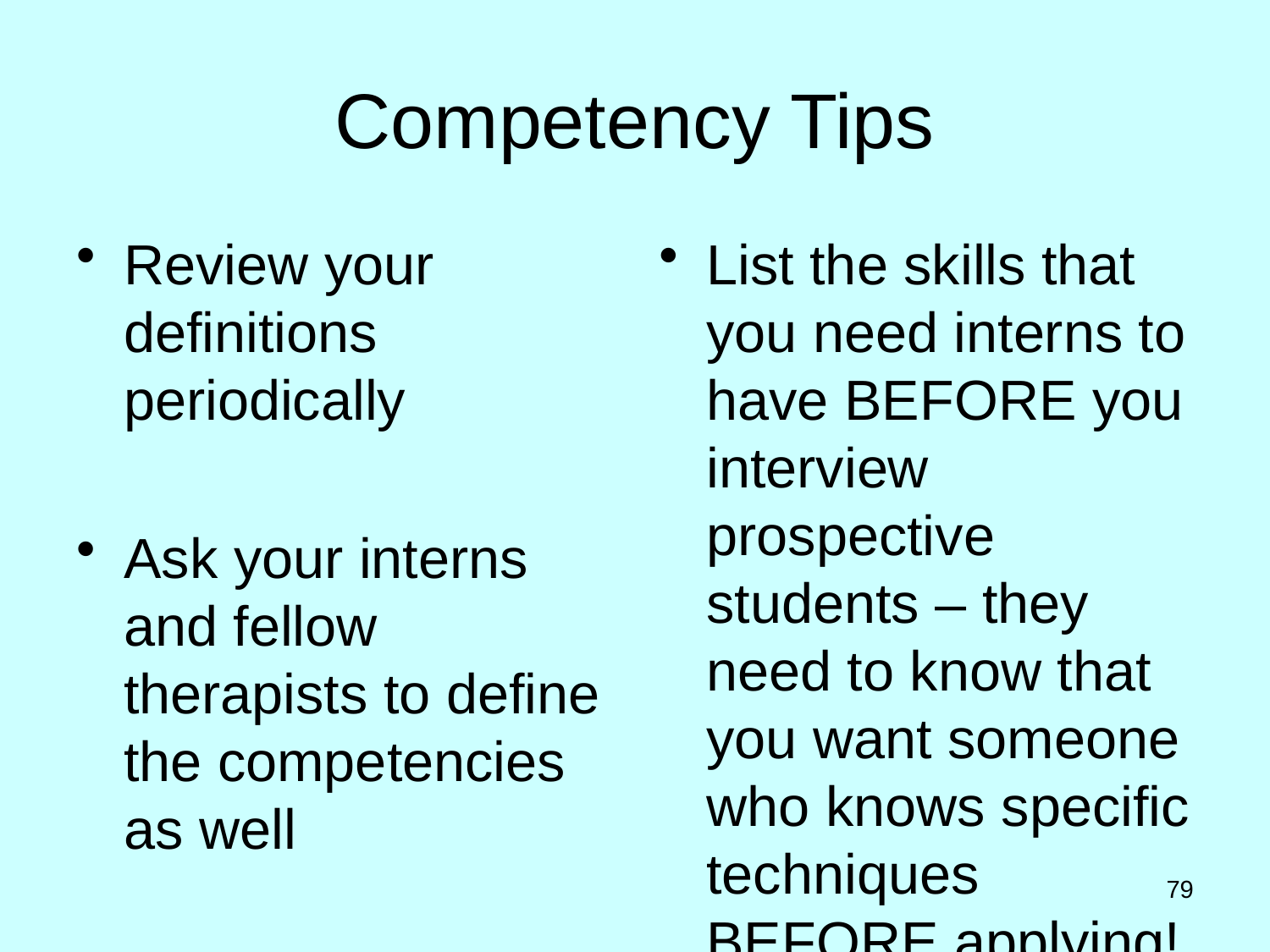

# Competency Tips
Review your definitions periodically

Ask your interns and fellow therapists to define the competencies as well
List the skills that you need interns to have BEFORE you interview prospective students – they need to know that you want someone who knows specific techniques BEFORE applying!
79